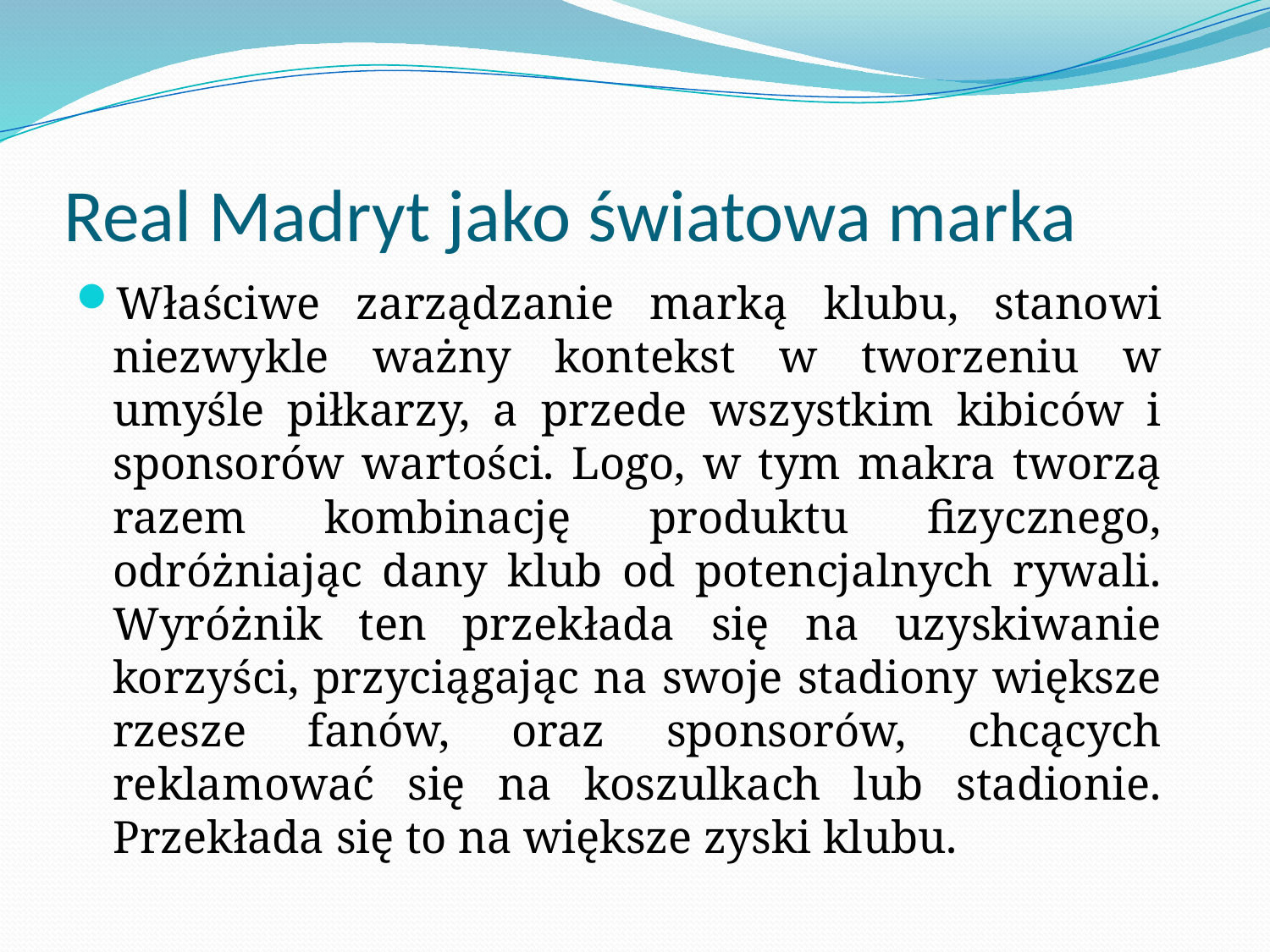

# Real Madryt jako światowa marka
Właściwe zarządzanie marką klubu, stanowi niezwykle ważny kontekst w tworzeniu w umyśle piłkarzy, a przede wszystkim kibiców i sponsorów wartości. Logo, w tym makra tworzą razem kombinację produktu fizycznego, odróżniając dany klub od potencjalnych rywali. Wyróżnik ten przekłada się na uzyskiwanie korzyści, przyciągając na swoje stadiony większe rzesze fanów, oraz sponsorów, chcących reklamować się na koszulkach lub stadionie. Przekłada się to na większe zyski klubu.